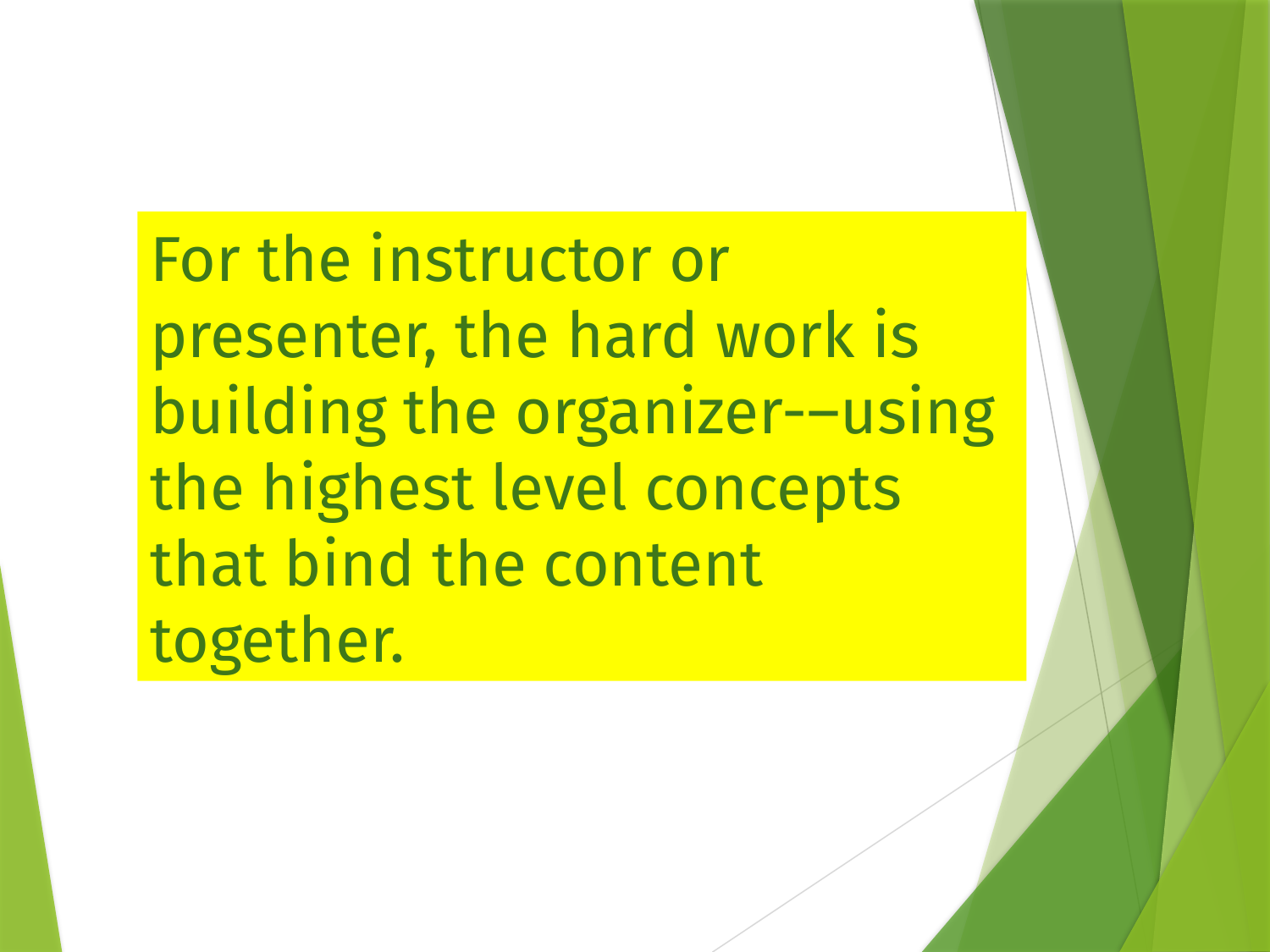

For the instructor or presenter, the hard work is building the organizer-–using the highest level concepts that bind the content together.